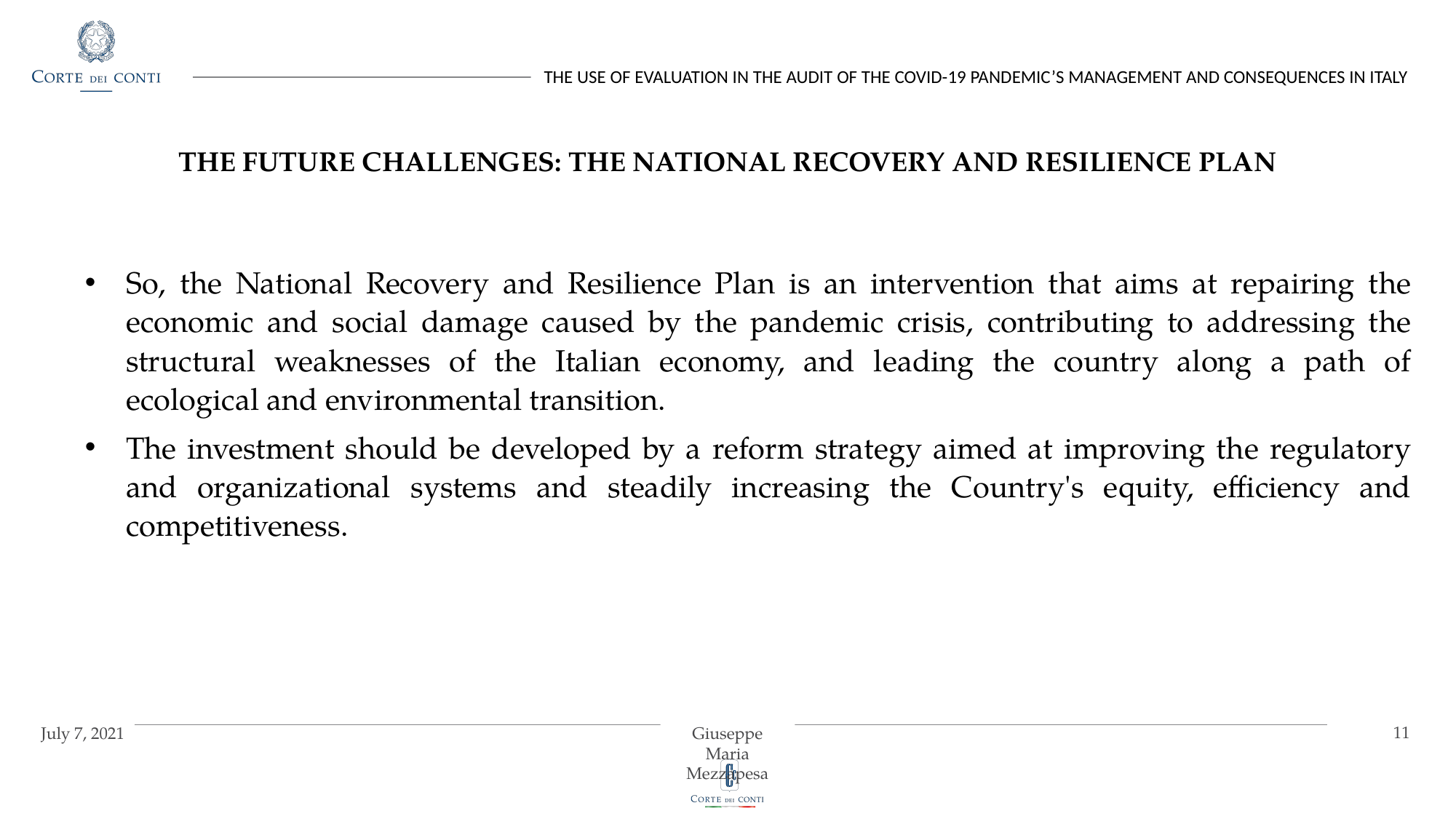

# THE FUTURE CHALLENGES: THE NATIONAL RECOVERY AND RESILIENCE PLAN
So, the National Recovery and Resilience Plan is an intervention that aims at repairing the economic and social damage caused by the pandemic crisis, contributing to addressing the structural weaknesses of the Italian economy, and leading the country along a path of ecological and environmental transition.
The investment should be developed by a reform strategy aimed at improving the regulatory and organizational systems and steadily increasing the Country's equity, efficiency and competitiveness.

11
July 7, 2021
Giuseppe Maria Mezzapesa